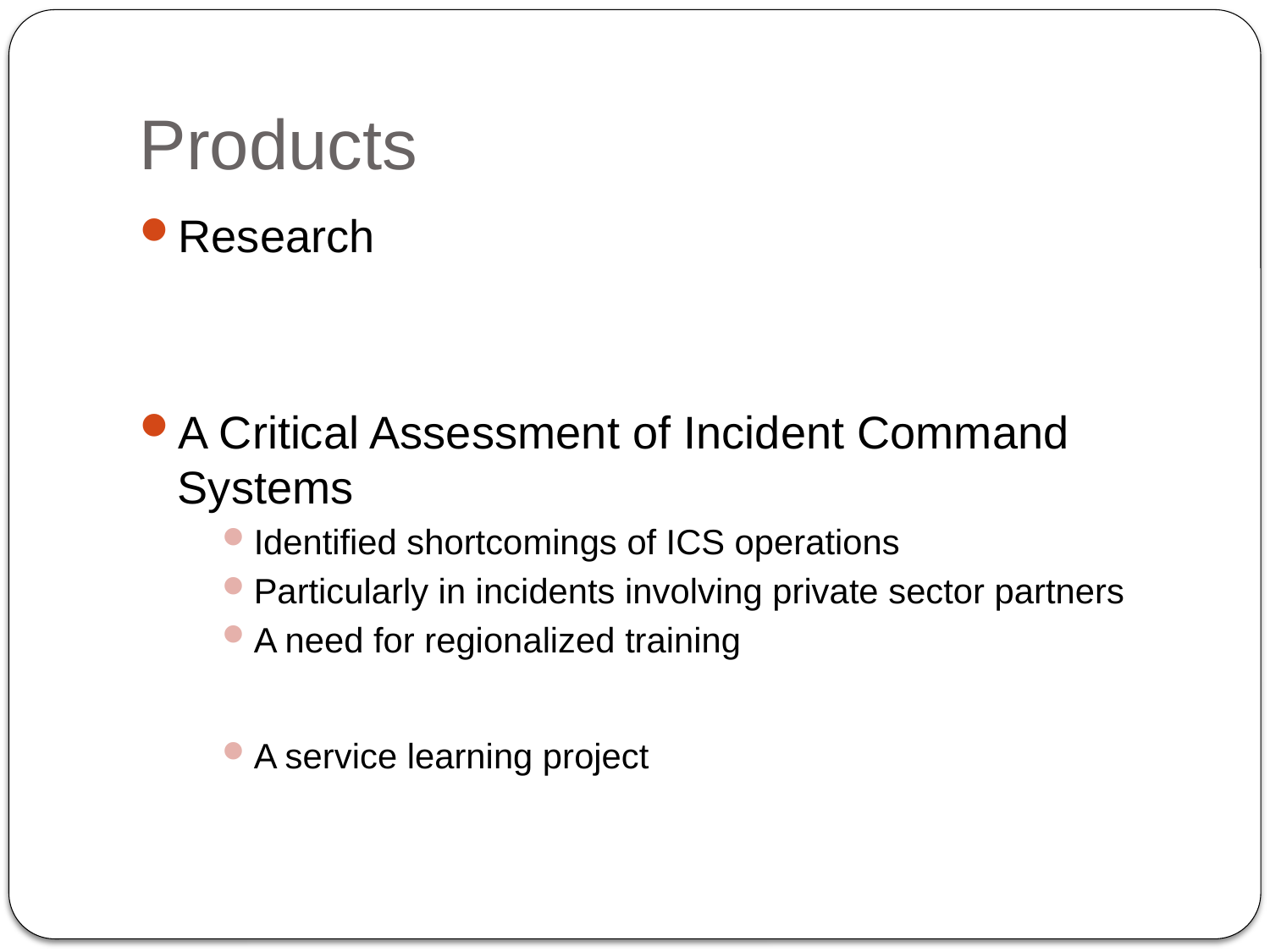

# Products
Research

A Critical Assessment of Incident Command Systems
Identified shortcomings of ICS operations
Particularly in incidents involving private sector partners
A need for regionalized training

A service learning project